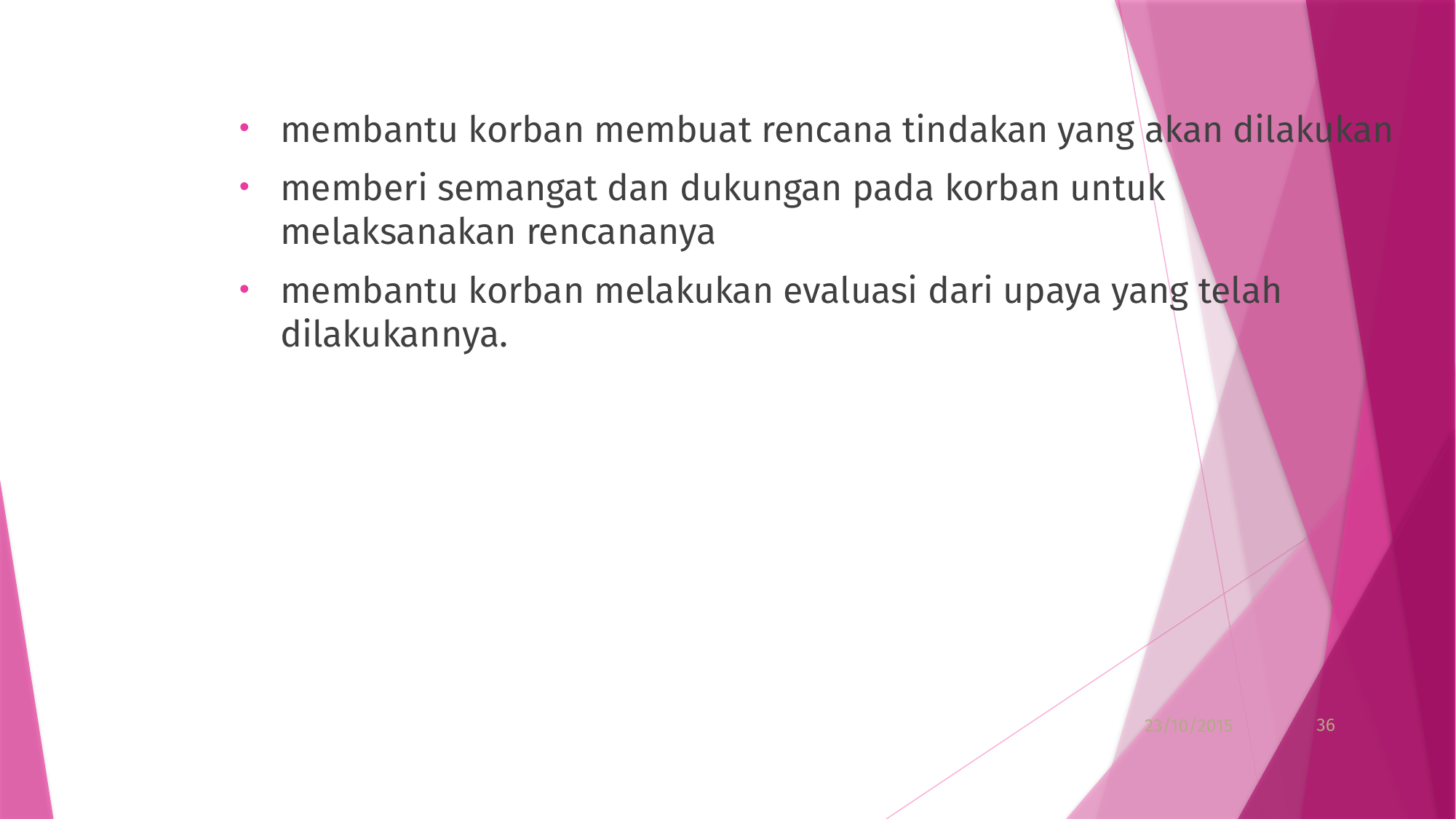

membantu korban membuat rencana tindakan yang akan dilakukan
memberi semangat dan dukungan pada korban untuk melaksanakan rencananya
membantu korban melakukan evaluasi dari upaya yang telah dilakukannya.

23/10/2015
36